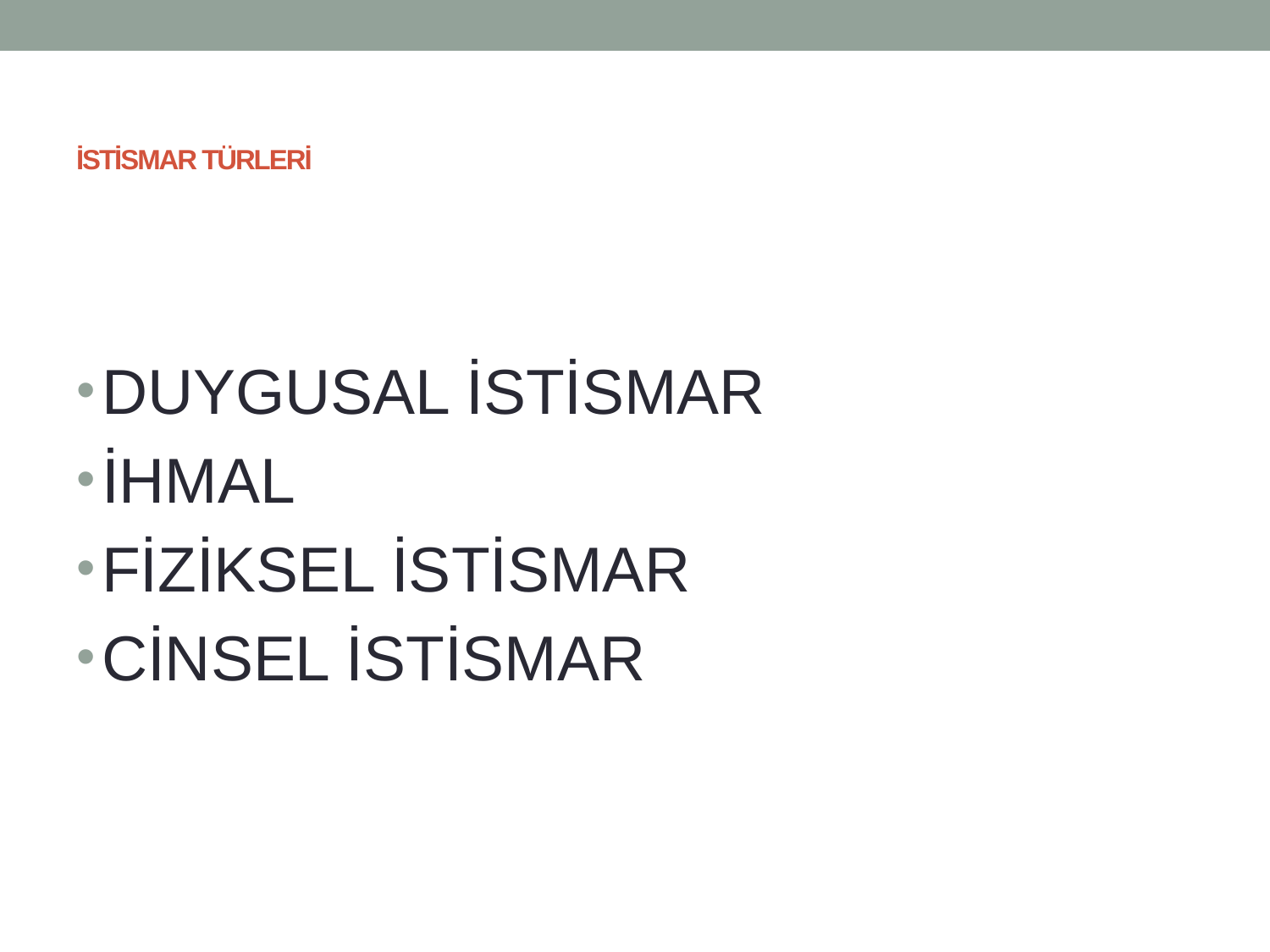

# İSTİSMAR TÜRLERİ

DUYGUSAL İSTİSMAR
İHMAL
FİZİKSEL İSTİSMAR
CİNSEL İSTİSMAR